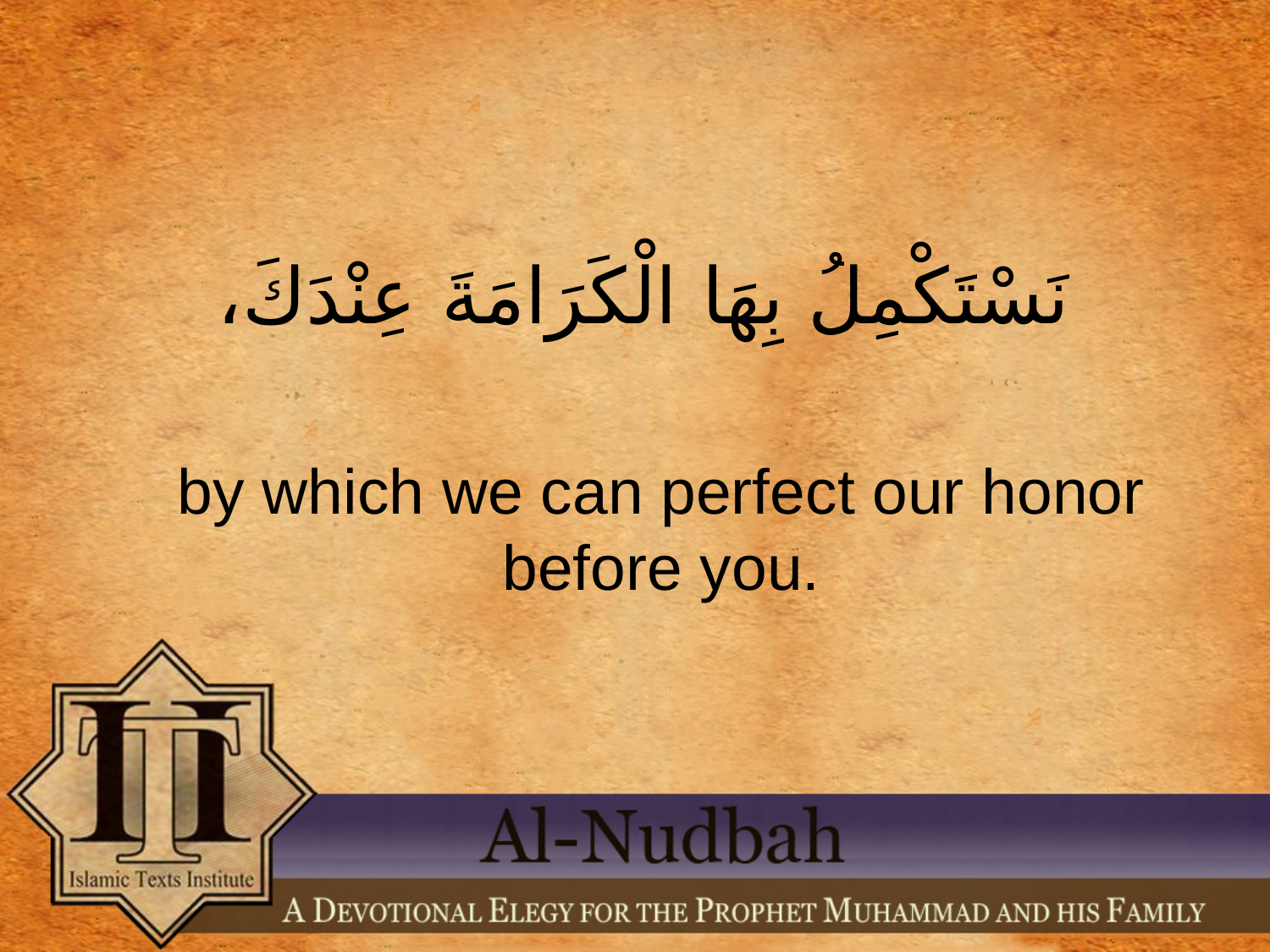

نَسْتَكْمِلُ بِهَا الْكَرَامَةَ عِنْدَكَ،
by which we can perfect our honor before you.